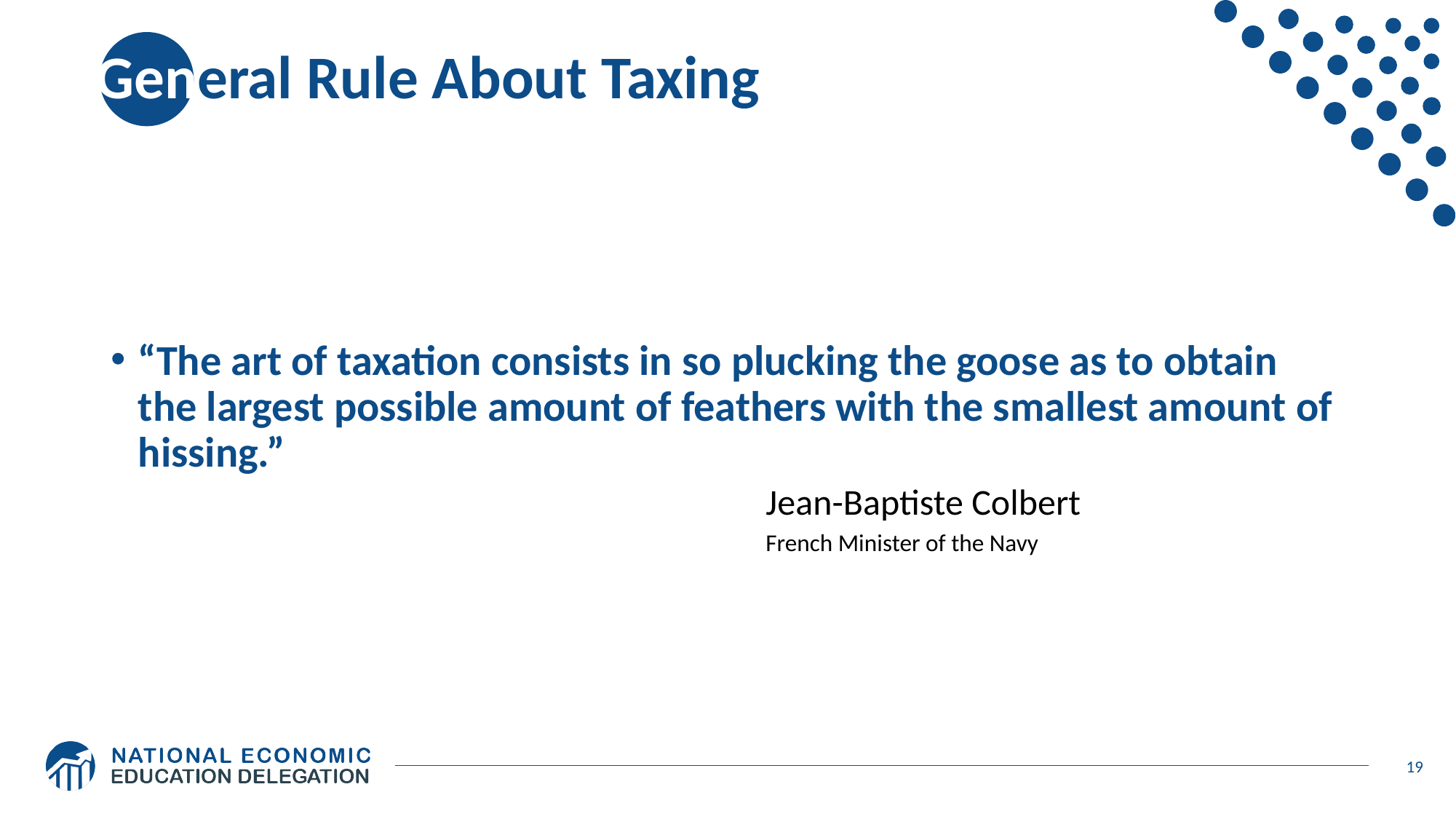

# General Rule About Taxing
“The art of taxation consists in so plucking the goose as to obtain the largest possible amount of feathers with the smallest amount of hissing.”
		Jean-Baptiste Colbert
		French Minister of the Navy
19